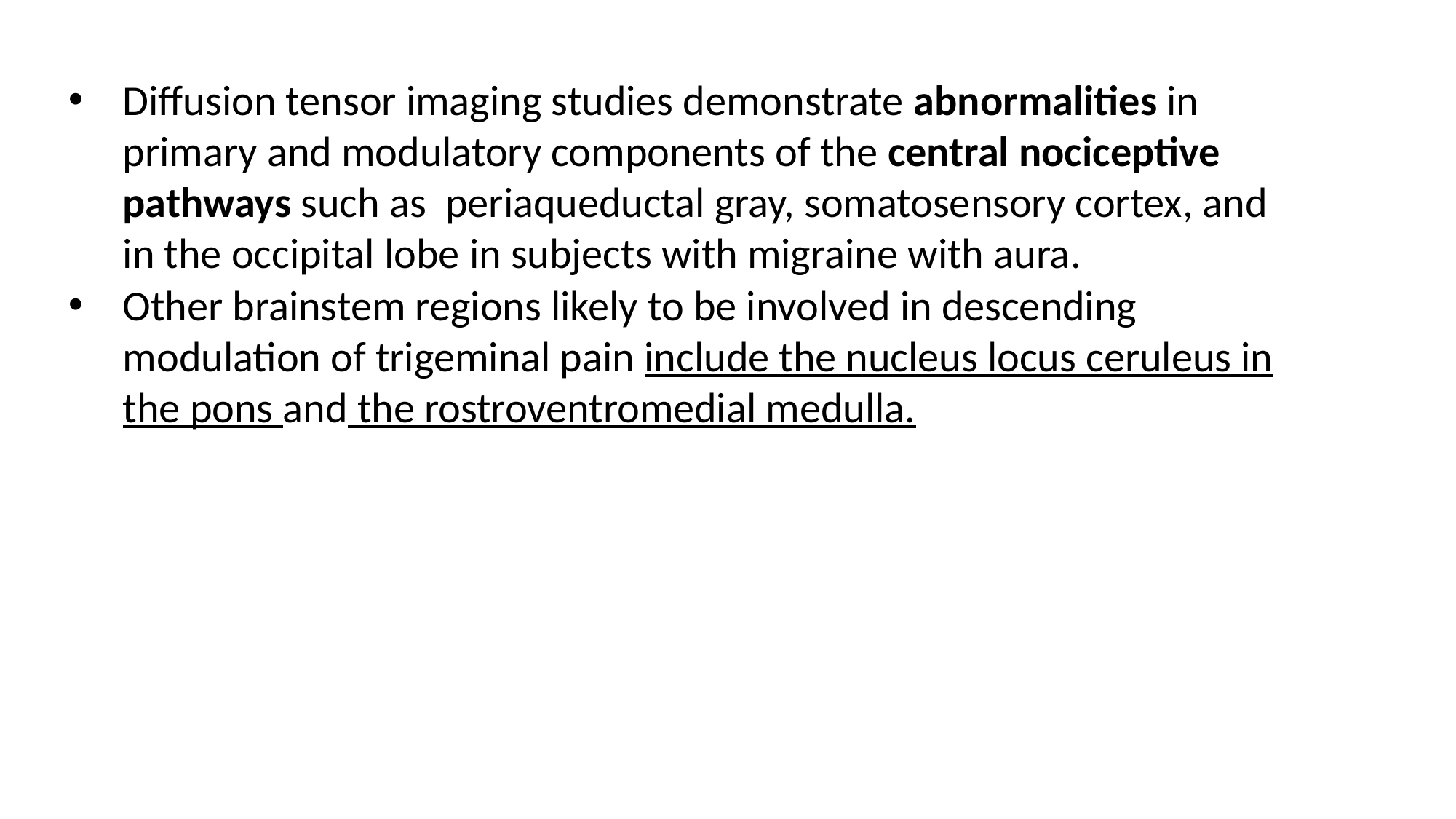

Diffusion tensor imaging studies demonstrate abnormalities in primary and modulatory components of the central nociceptive pathways such as  periaqueductal gray, somatosensory cortex, and in the occipital lobe in subjects with migraine with aura.
Other brainstem regions likely to be involved in descending modulation of trigeminal pain include the nucleus locus ceruleus in the pons and the rostroventromedial medulla.